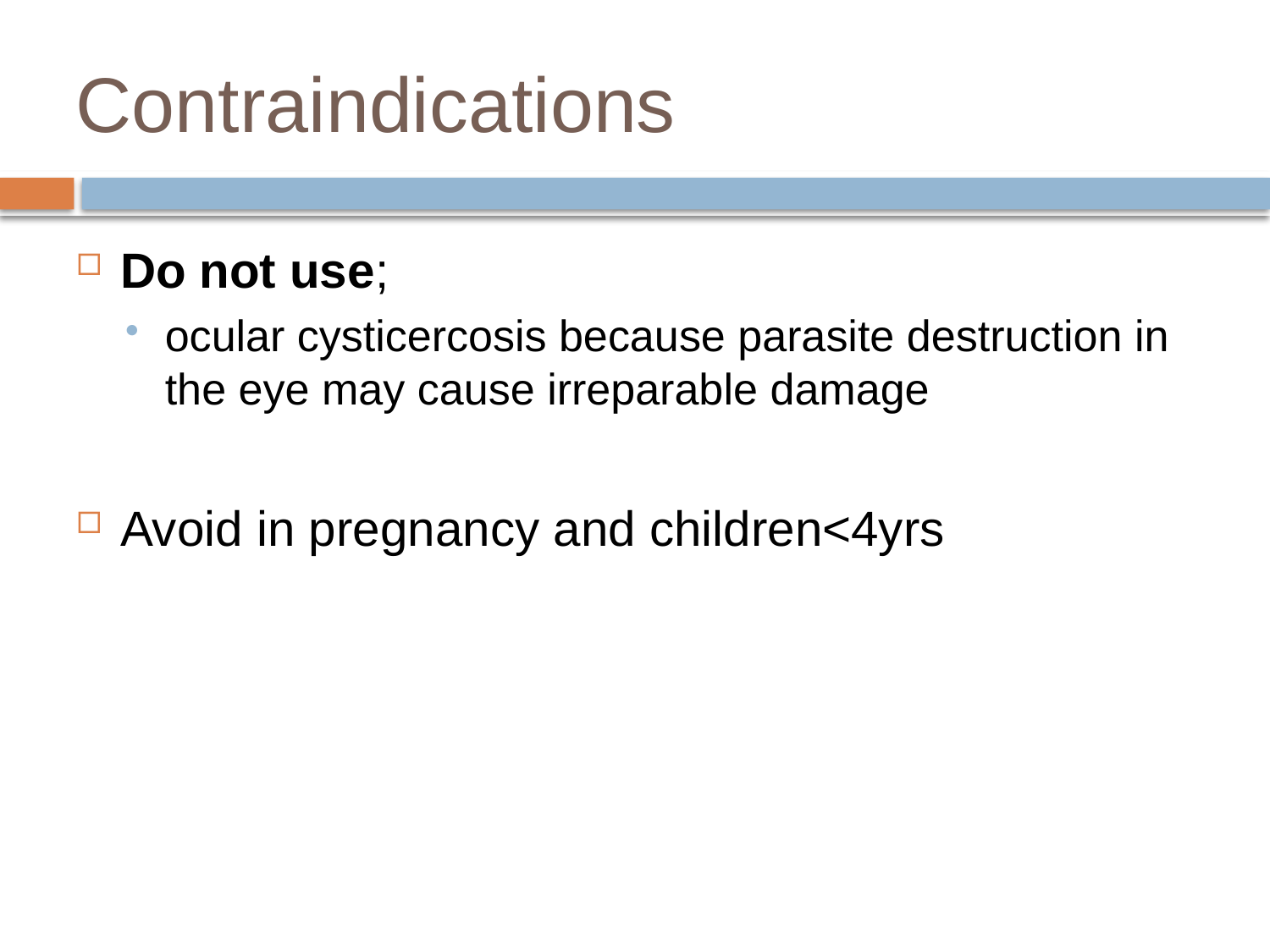

# Contraindications
Do not use;
ocular cysticercosis because parasite destruction in the eye may cause irreparable damage

Avoid in pregnancy and children<4yrs